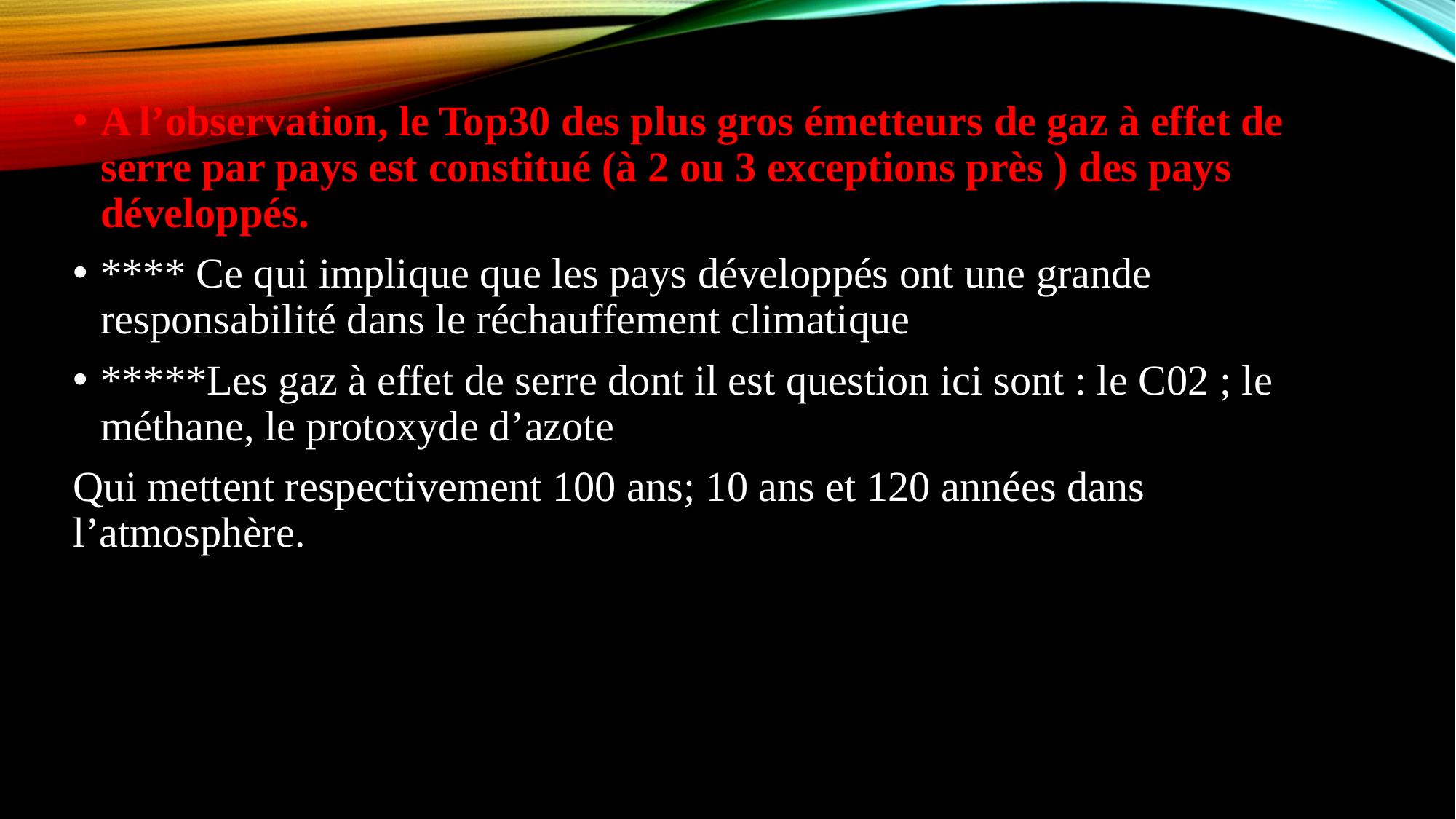

A l’observation, le Top30 des plus gros émetteurs de gaz à effet de serre par pays est constitué (à 2 ou 3 exceptions près ) des pays développés.
**** Ce qui implique que les pays développés ont une grande responsabilité dans le réchauffement climatique
*****Les gaz à effet de serre dont il est question ici sont : le C02 ; le méthane, le protoxyde d’azote
Qui mettent respectivement 100 ans; 10 ans et 120 années dans l’atmosphère.